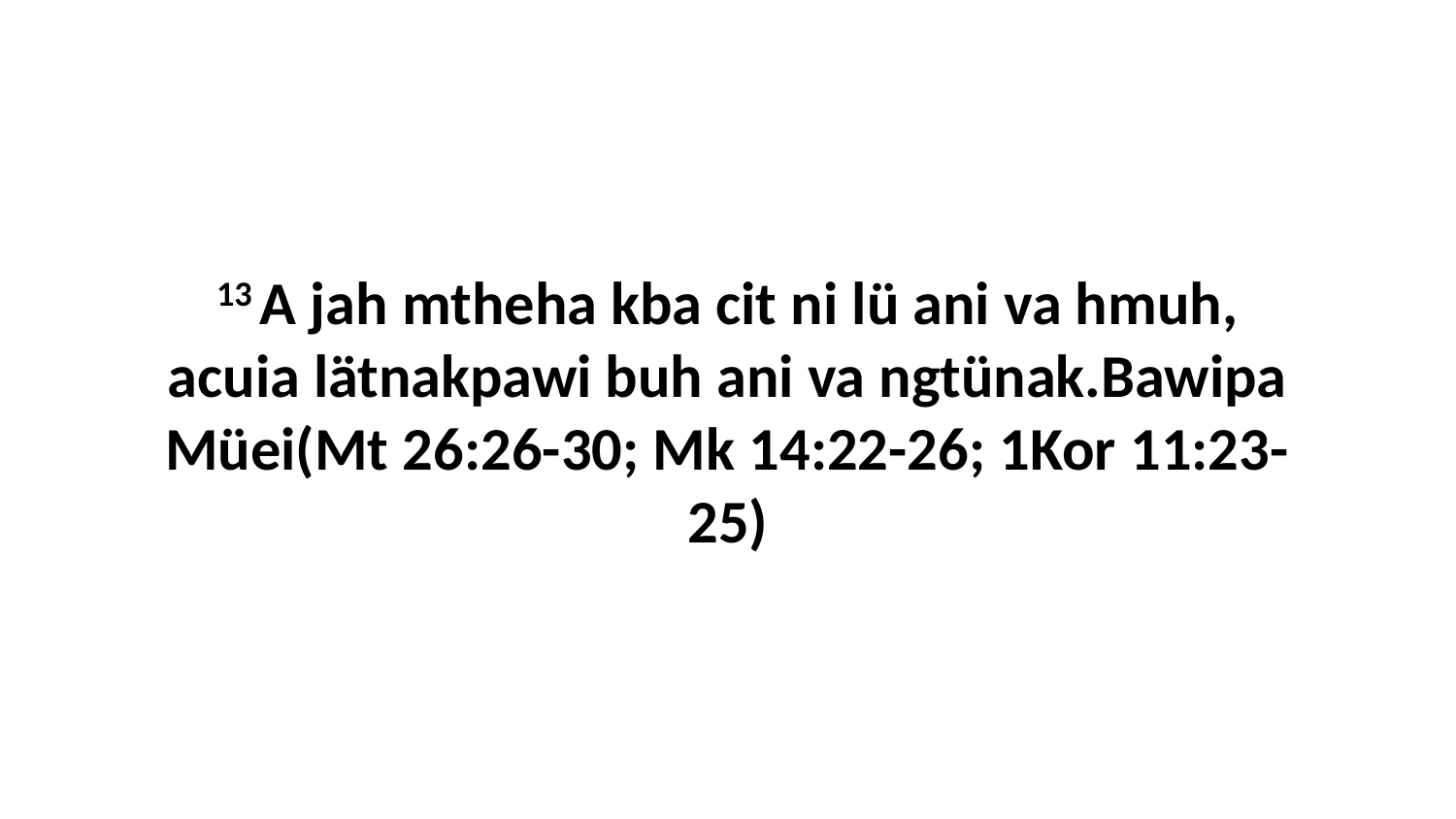

13 A jah mtheha kba cit ni lü ani va hmuh, acuia lätnakpawi buh ani va ngtünak.Bawipa Müei(Mt 26:26-30; Mk 14:22-26; 1Kor 11:23-25)